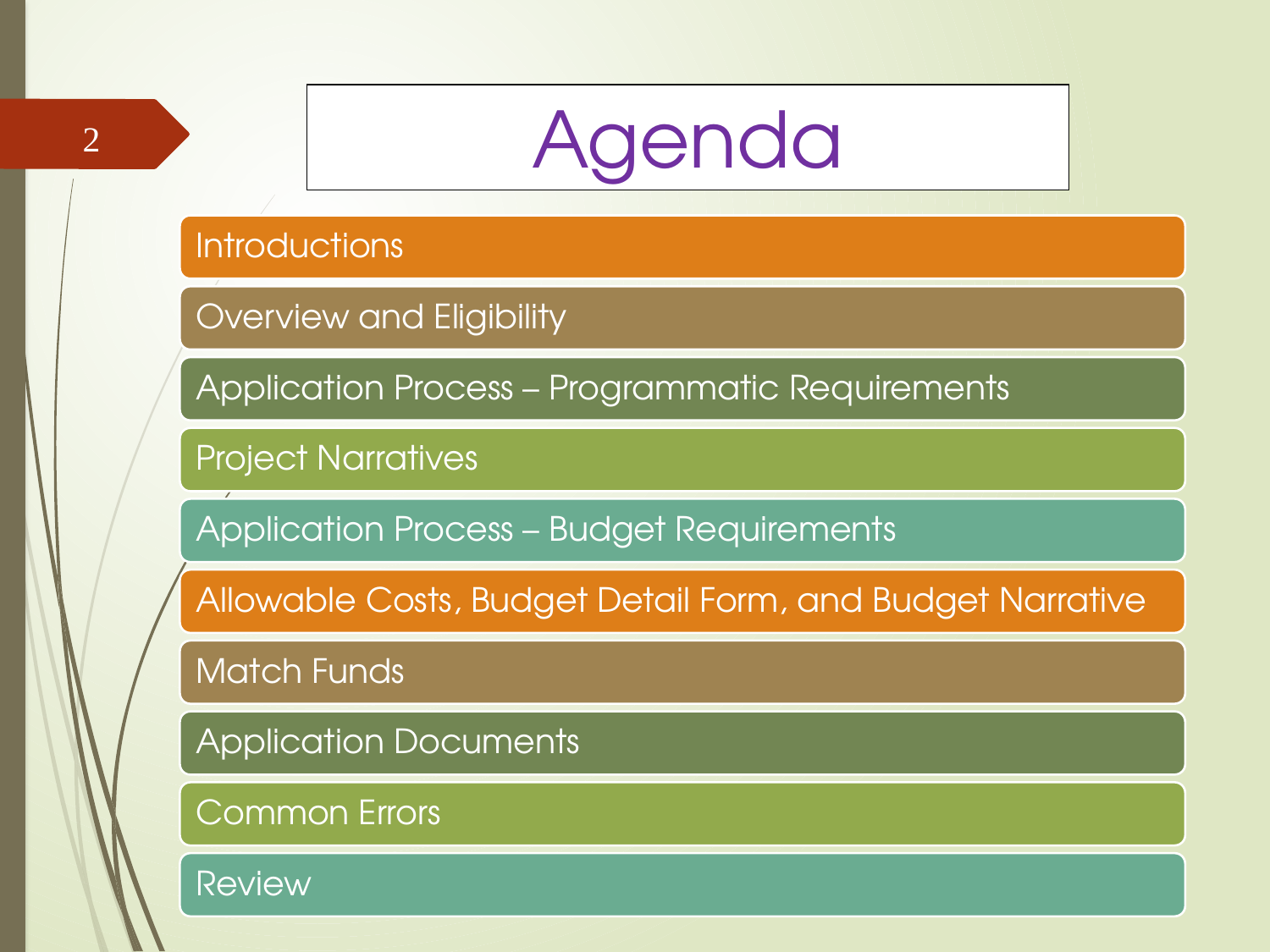

Agenda
2
Introductions
Overview and Eligibility
Application Process – Programmatic Requirements
Project Narratives
Application Process – Budget Requirements
Allowable Costs, Budget Detail Form, and Budget Narrative
Match Funds
Application Documents
Common Errors
Review